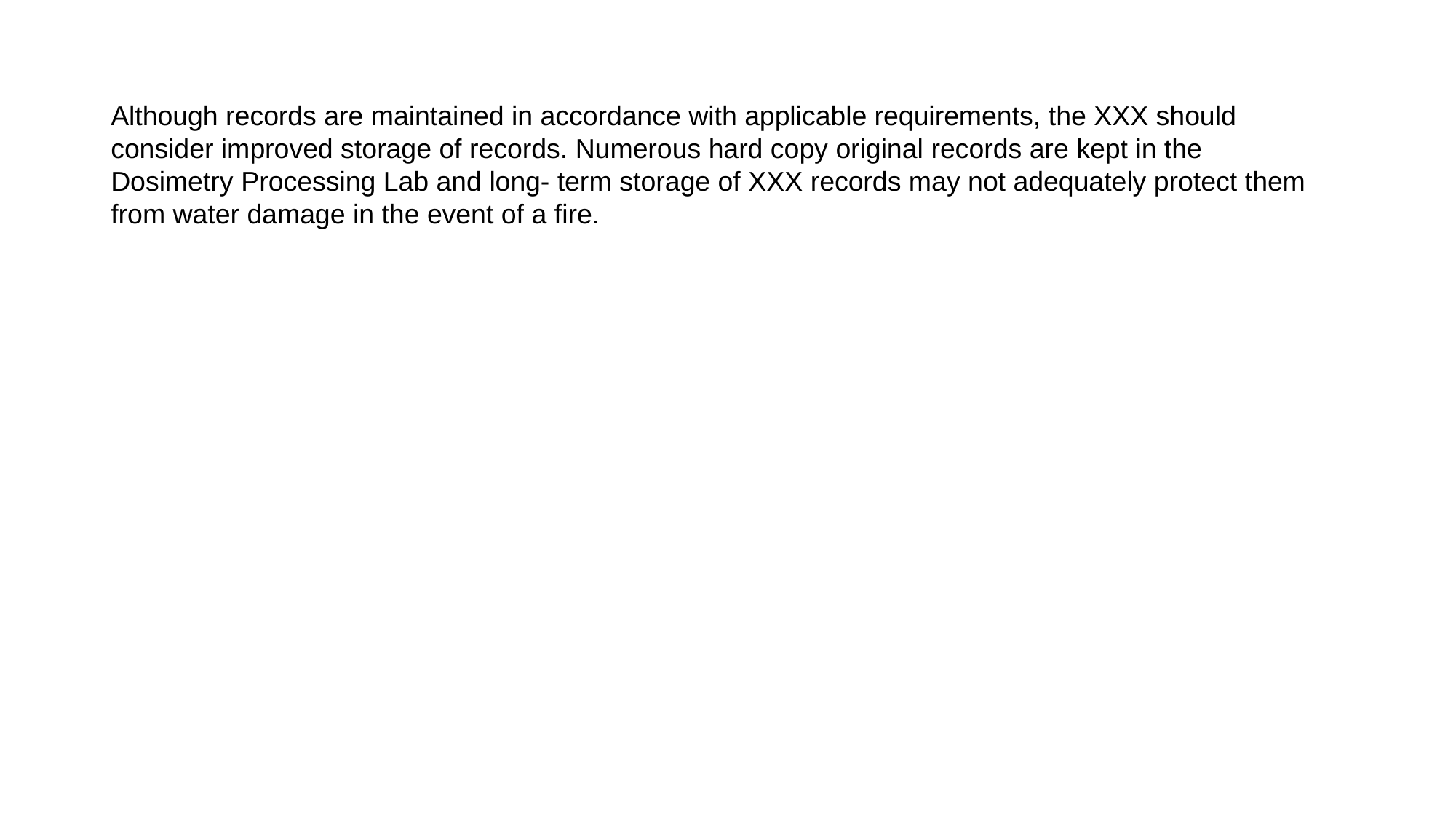

Although records are maintained in accordance with applicable requirements, the XXX should consider improved storage of records. Numerous hard copy original records are kept in the Dosimetry Processing Lab and long- term storage of XXX records may not adequately protect them from water damage in the event of a fire.